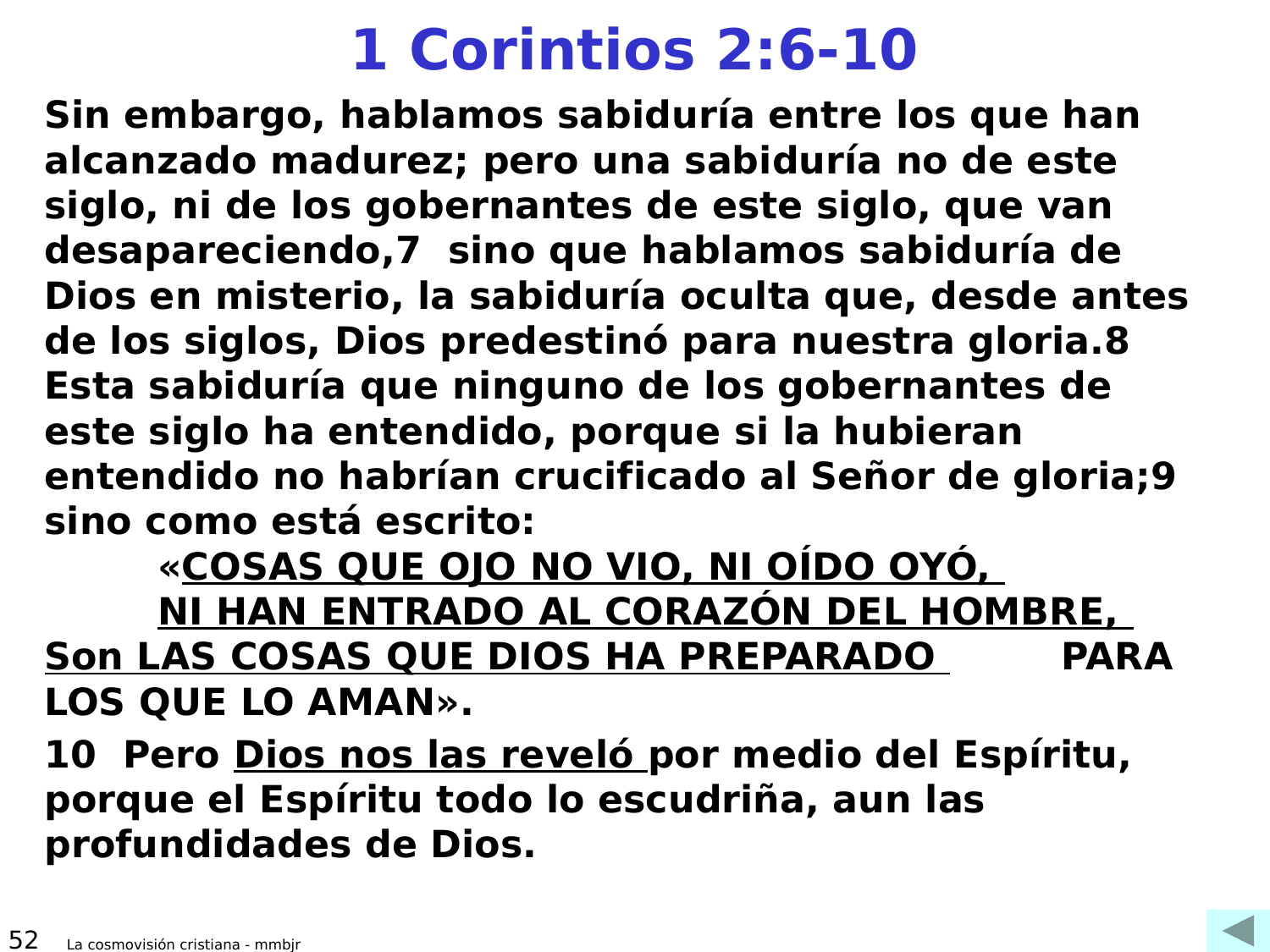

# 1 Corintios 2:6-10
Sin embargo, hablamos sabiduría entre los que han alcanzado madurez; pero una sabiduría no de este siglo, ni de los gobernantes de este siglo, que van desapareciendo,7  sino que hablamos sabiduría de Dios en misterio, la sabiduría oculta que, desde antes de los siglos, Dios predestinó para nuestra gloria.8  Esta sabiduría que ninguno de los gobernantes de este siglo ha entendido, porque si la hubieran entendido no habrían crucificado al Señor de gloria;9  sino como está escrito:
	«COSAS QUE OJO NO VIO, NI OÍDO OYÓ,
	NI HAN ENTRADO AL CORAZÓN DEL HOMBRE, 	Son LAS COSAS QUE DIOS HA PREPARADO 	PARA LOS QUE LO AMAN».
10  Pero Dios nos las reveló por medio del Espíritu, porque el Espíritu todo lo escudriña, aun las profundidades de Dios.

52
La cosmovisión cristiana - mmbjr